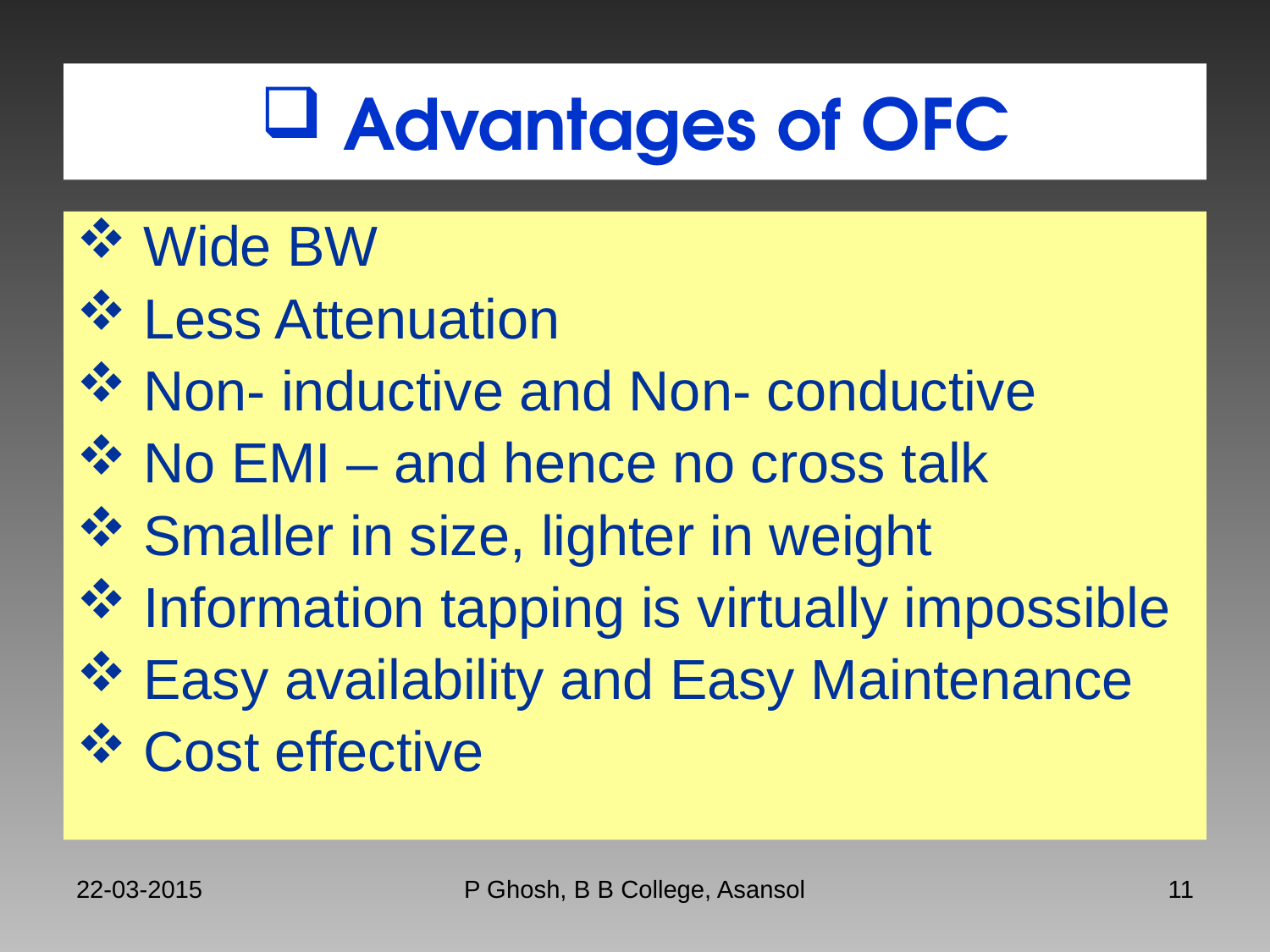

Advantages of OFC
 Wide BW
 Less Attenuation
 Non- inductive and Non- conductive
 No EMI – and hence no cross talk
 Smaller in size, lighter in weight
 Information tapping is virtually impossible
 Easy availability and Easy Maintenance
 Cost effective
22-03-2015
P Ghosh, B B College, Asansol
11